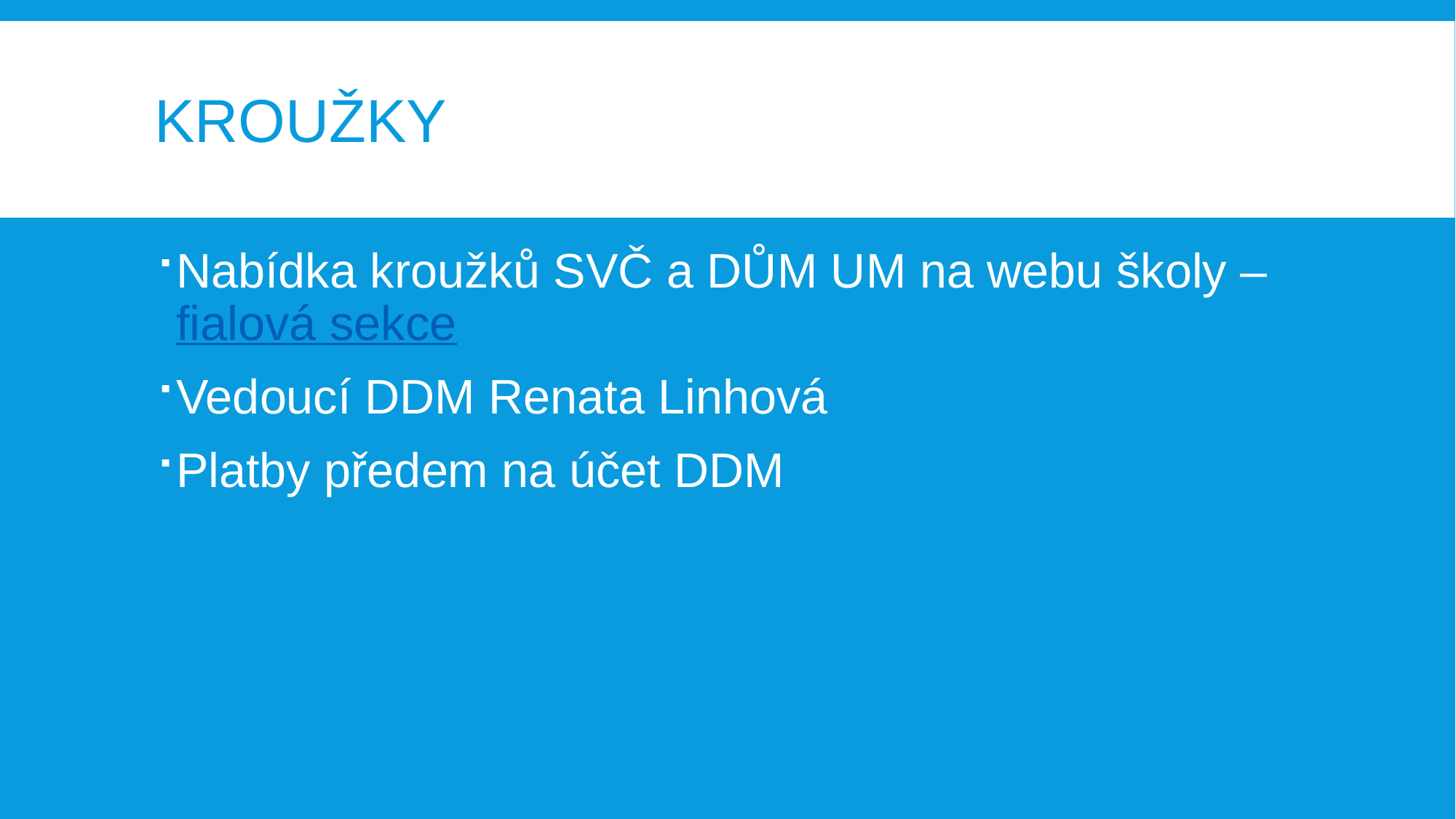

# Kroužky
Nabídka kroužků SVČ a DŮM UM na webu školy – fialová sekce
Vedoucí DDM Renata Linhová
Platby předem na účet DDM